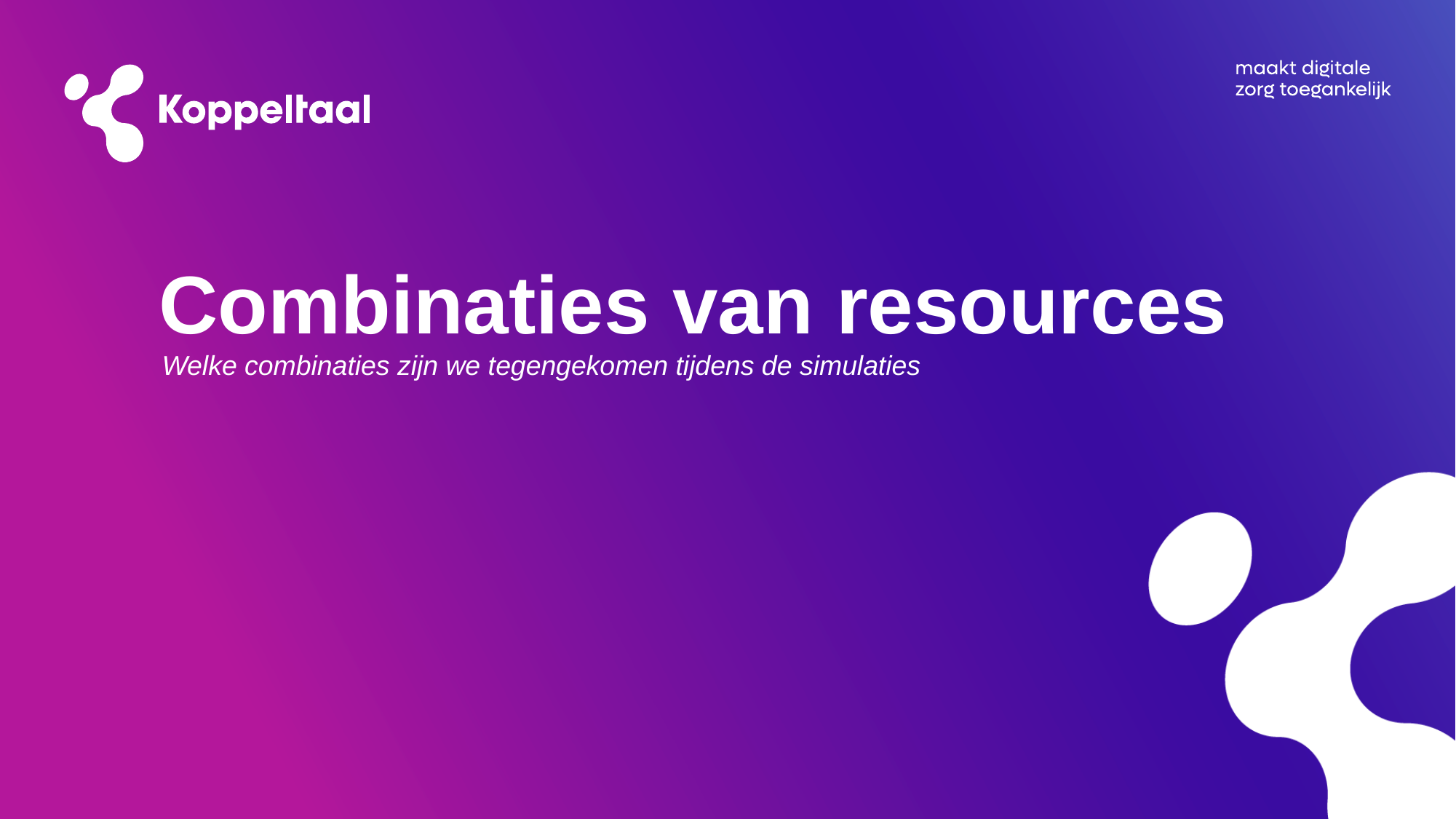

# Combinaties van resources
Welke combinaties zijn we tegengekomen tijdens de simulaties